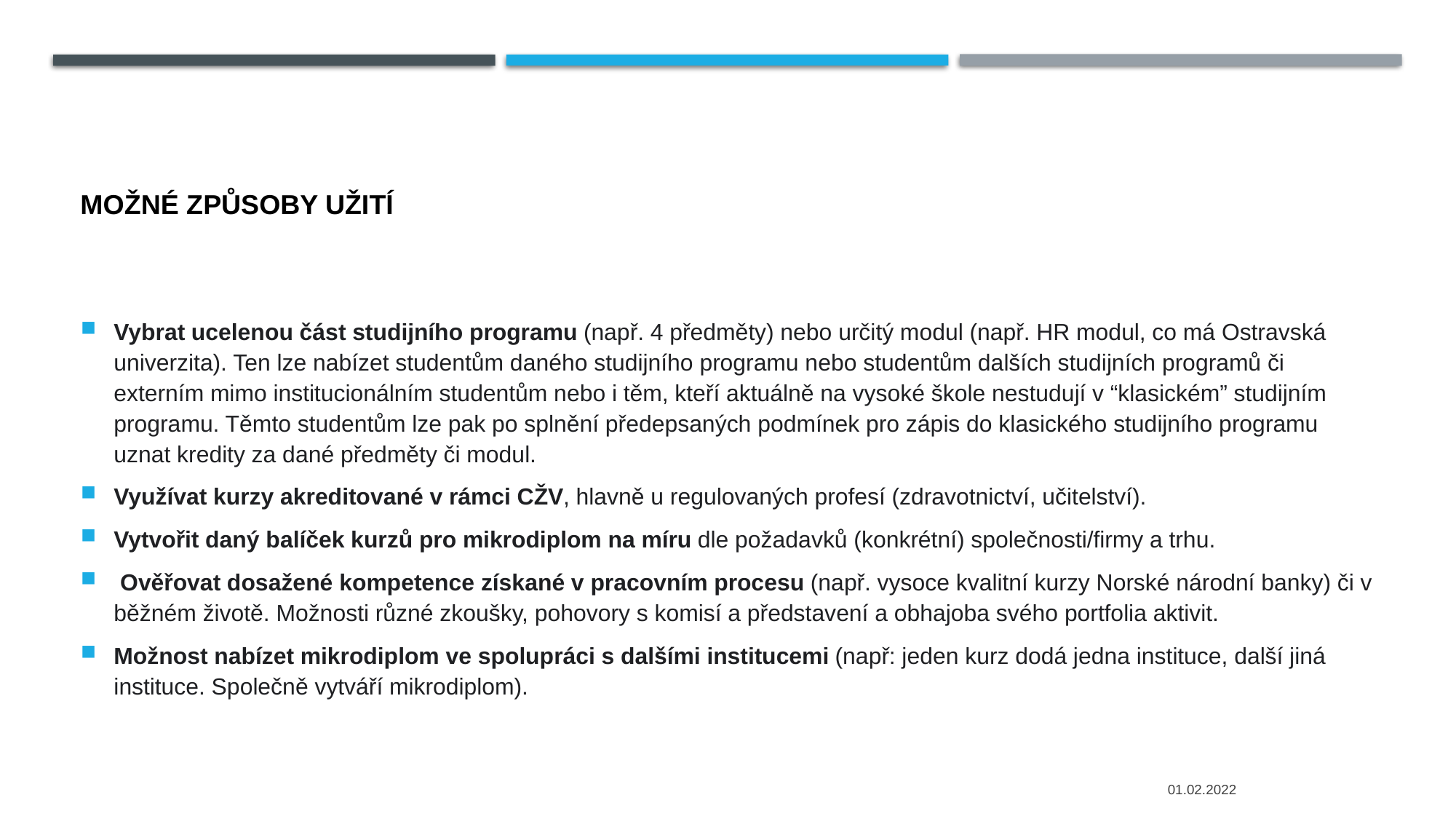

# Možné způsoby užití

Vybrat ucelenou část studijního programu (např. 4 předměty) nebo určitý modul (např. HR modul, co má Ostravská univerzita). Ten lze nabízet studentům daného studijního programu nebo studentům dalších studijních programů či externím mimo institucionálním studentům nebo i těm, kteří aktuálně na vysoké škole nestudují v “klasickém” studijním programu. Těmto studentům lze pak po splnění předepsaných podmínek pro zápis do klasického studijního programu uznat kredity za dané předměty či modul.
Využívat kurzy akreditované v rámci CŽV, hlavně u regulovaných profesí (zdravotnictví, učitelství).
Vytvořit daný balíček kurzů pro mikrodiplom na míru dle požadavků (konkrétní) společnosti/firmy a trhu.
 Ověřovat dosažené kompetence získané v pracovním procesu (např. vysoce kvalitní kurzy Norské národní banky) či v běžném životě. Možnosti různé zkoušky, pohovory s komisí a představení a obhajoba svého portfolia aktivit.
Možnost nabízet mikrodiplom ve spolupráci s dalšími institucemi (např: jeden kurz dodá jedna instituce, další jiná instituce. Společně vytváří mikrodiplom).

01.02.2022